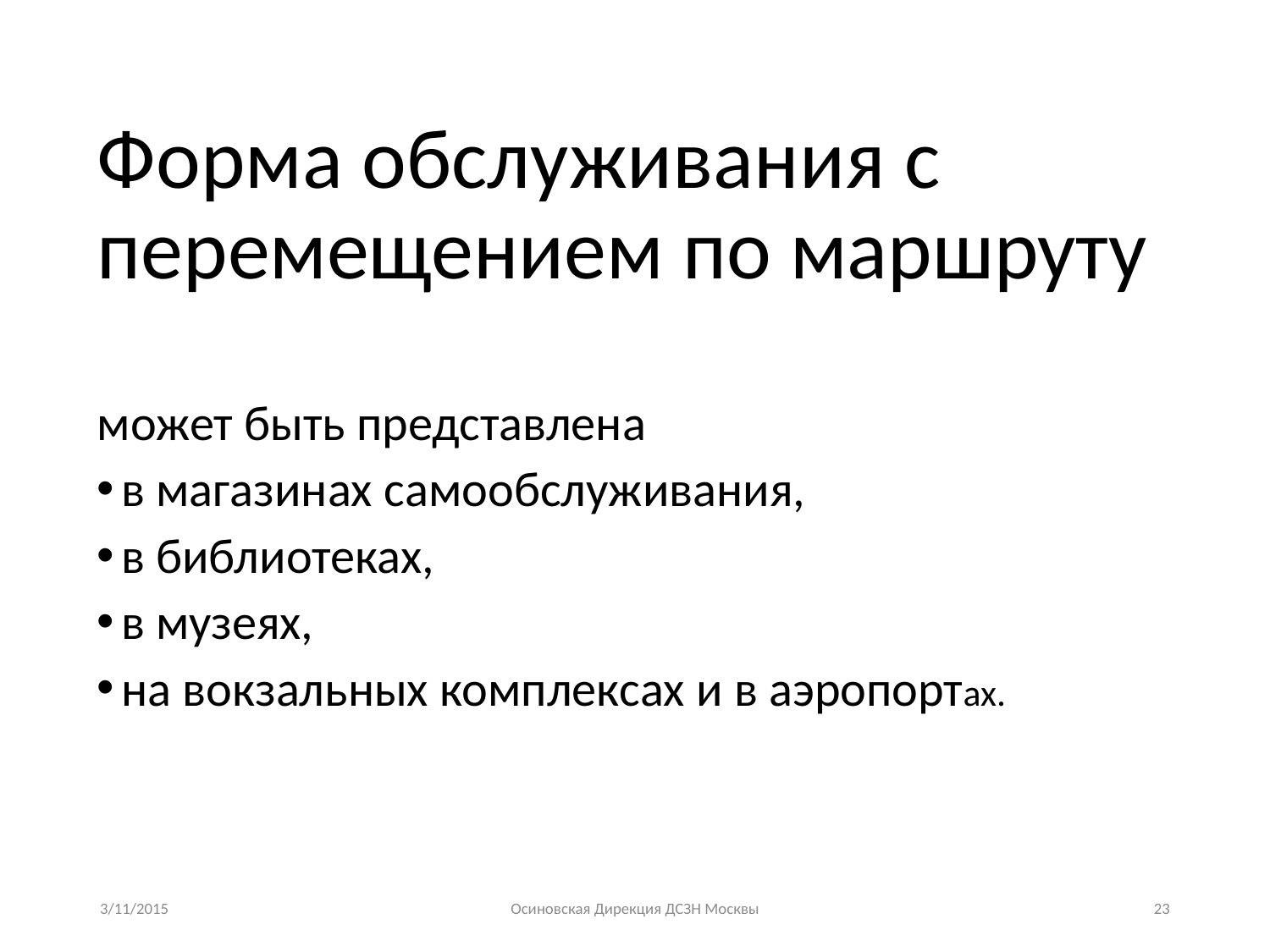

# Форма обслуживания с перемещением по маршруту
может быть представлена
в магазинах самообслуживания,
в библиотеках,
в музеях,
на вокзальных комплексах и в аэропортах.

3/11/2015
Осиновская Дирекция ДСЗН Москвы
23